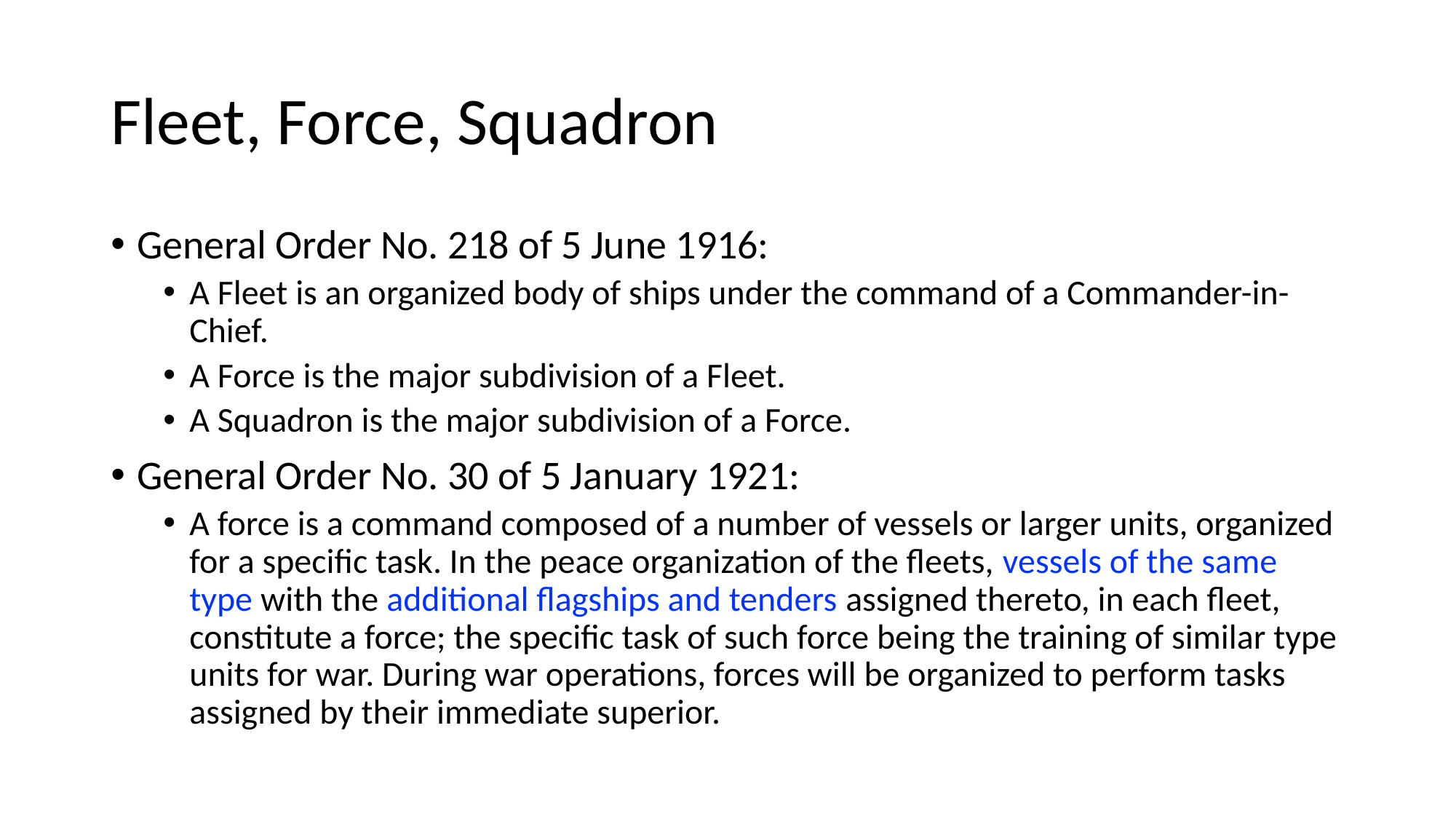

# Fleet, Force, Squadron
General Order No. 218 of 5 June 1916:
A Fleet is an organized body of ships under the command of a Commander-in-Chief.
A Force is the major subdivision of a Fleet.
A Squadron is the major subdivision of a Force.
General Order No. 30 of 5 January 1921:
A force is a command composed of a number of vessels or larger units, organized for a specific task. In the peace organization of the fleets, vessels of the same type with the additional flagships and tenders assigned thereto, in each fleet, constitute a force; the specific task of such force being the training of similar type units for war. During war operations, forces will be organized to perform tasks assigned by their immediate superior.